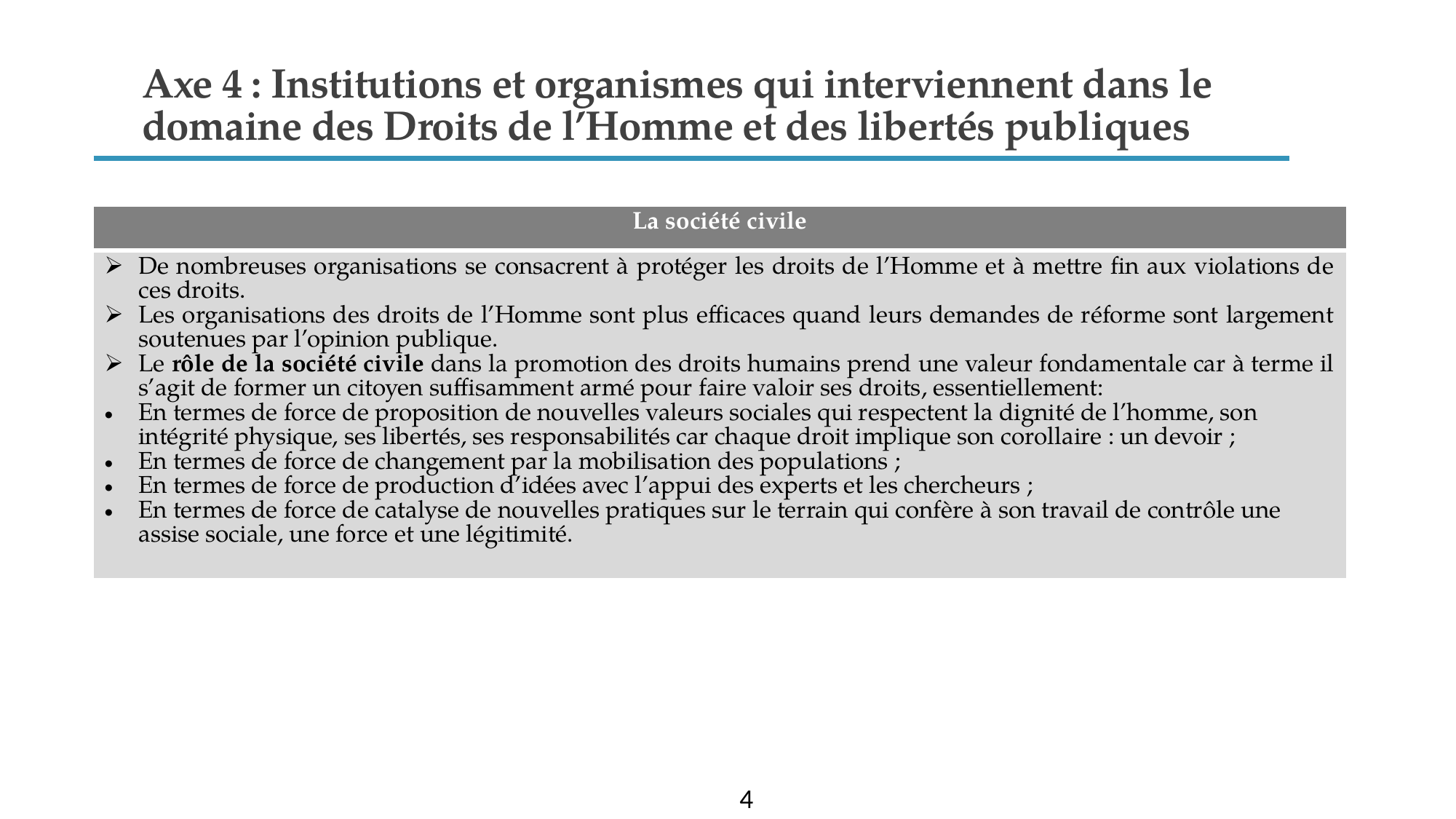

# Axe 4 : Institutions et organismes qui interviennent dans le domaine des Droits de l’Homme et des libertés publiques
| La société civile |
| --- |
| De nombreuses organisations se consacrent à protéger les droits de l’Homme et à mettre fin aux violations de ces droits. Les organisations des droits de l’Homme sont plus efficaces quand leurs demandes de réforme sont largement soutenues par l’opinion publique. Le rôle de la société civile dans la promotion des droits humains prend une valeur fondamentale car à terme il s’agit de former un citoyen suffisamment armé pour faire valoir ses droits, essentiellement: En termes de force de proposition de nouvelles valeurs sociales qui respectent la dignité de l’homme, son intégrité physique, ses libertés, ses responsabilités car chaque droit implique son corollaire : un devoir ; En termes de force de changement par la mobilisation des populations ; En termes de force de production d’idées avec l’appui des experts et les chercheurs ; En termes de force de catalyse de nouvelles pratiques sur le terrain qui confère à son travail de contrôle une assise sociale, une force et une légitimité. |
4